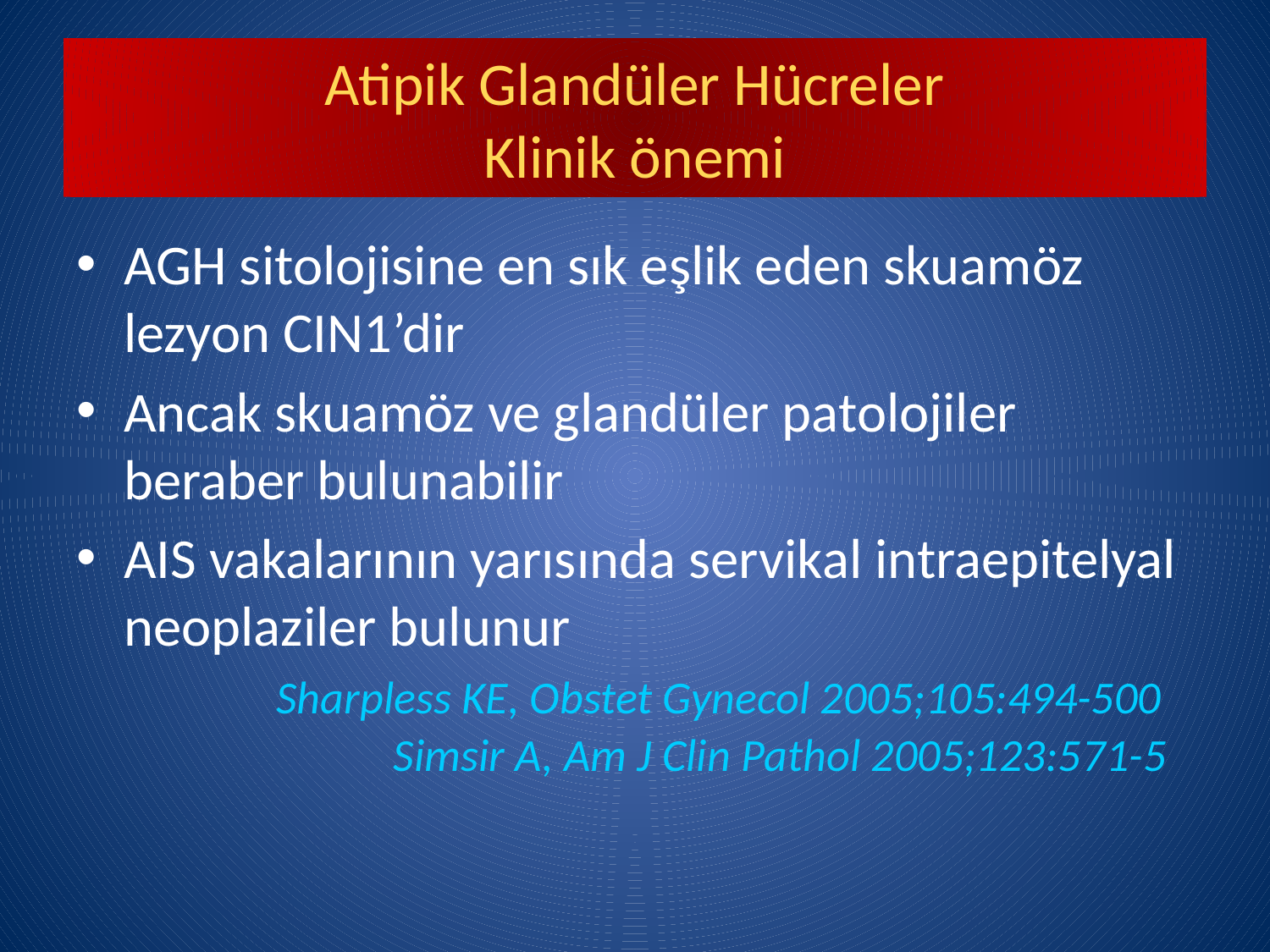

# Atipik Glandüler Hücreler Klinik önemi
AGH sitolojisine en sık eşlik eden skuamöz lezyon CIN1’dir
Ancak skuamöz ve glandüler patolojiler beraber bulunabilir
AIS vakalarının yarısında servikal intraepitelyal neoplaziler bulunur
            Sharpless KE, Obstet Gynecol 2005;105:494-500
                          Simsir A, Am J Clin Pathol 2005;123:571-5